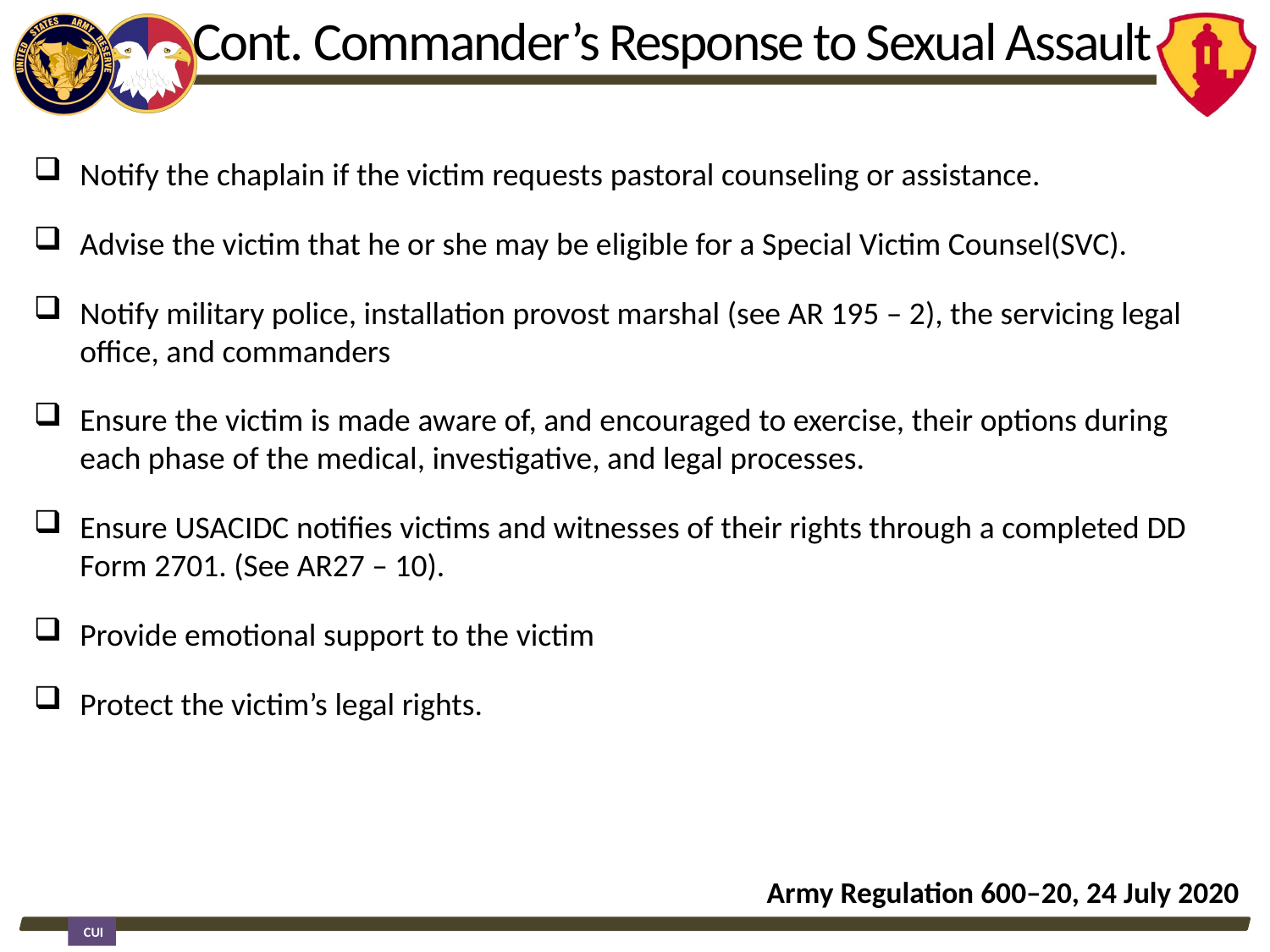

Cont. Commander’s Response to Sexual Assault
Notify the chaplain if the victim requests pastoral counseling or assistance.

Advise the victim that he or she may be eligible for a Special Victim Counsel(SVC).

Notify military police, installation provost marshal (see AR 195 – 2), the servicing legal office, and commanders

Ensure the victim is made aware of, and encouraged to exercise, their options during each phase of the medical, investigative, and legal processes.

Ensure USACIDC notifies victims and witnesses of their rights through a completed DD Form 2701. (See AR27 – 10).

Provide emotional support to the victim

Protect the victim’s legal rights.
Army Regulation 600–20, 24 July 2020